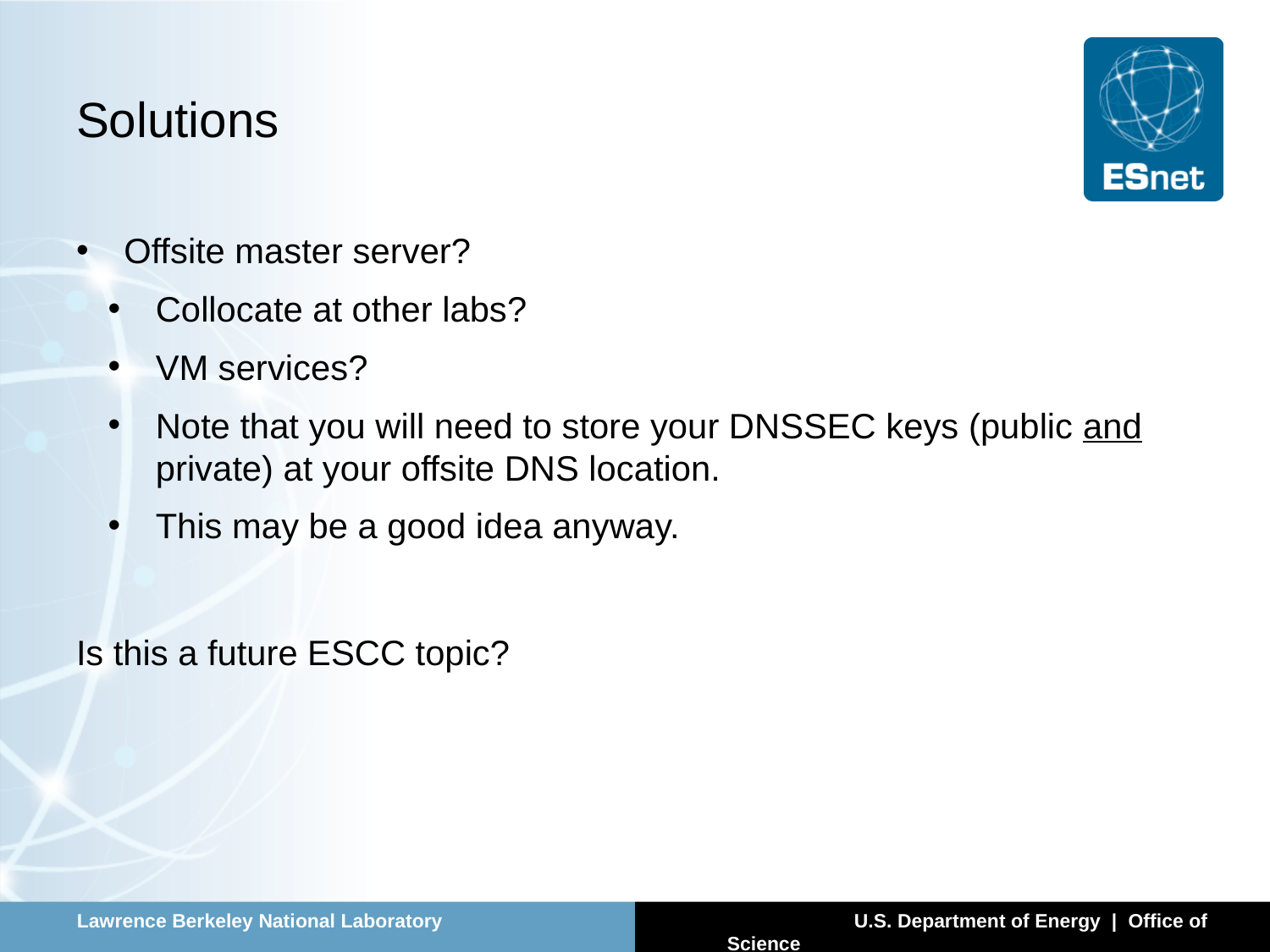

# Solutions
Offsite master server?
Collocate at other labs?
VM services?
Note that you will need to store your DNSSEC keys (public and private) at your offsite DNS location.
This may be a good idea anyway.

Is this a future ESCC topic?